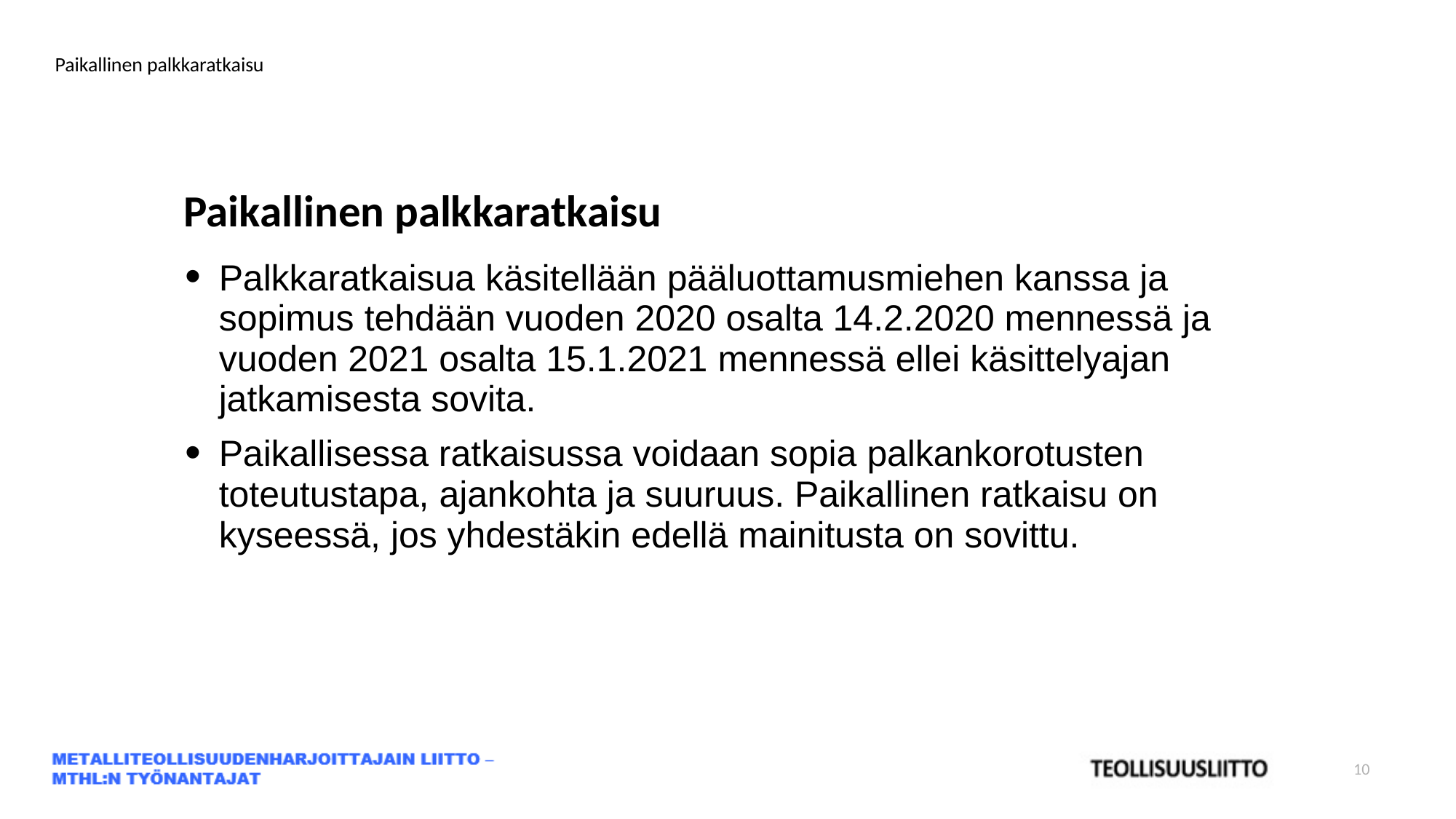

Paikallinen palkkaratkaisu
Paikallinen palkkaratkaisu
Palkkaratkaisua käsitellään pääluottamusmiehen kanssa ja sopimus tehdään vuoden 2020 osalta 14.2.2020 mennessä ja vuoden 2021 osalta 15.1.2021 mennessä ellei käsittelyajan jatkamisesta sovita.
Paikallisessa ratkaisussa voidaan sopia palkankorotusten toteutustapa, ajankohta ja suuruus. Paikallinen ratkaisu on kyseessä, jos yhdestäkin edellä mainitusta on sovittu.
10